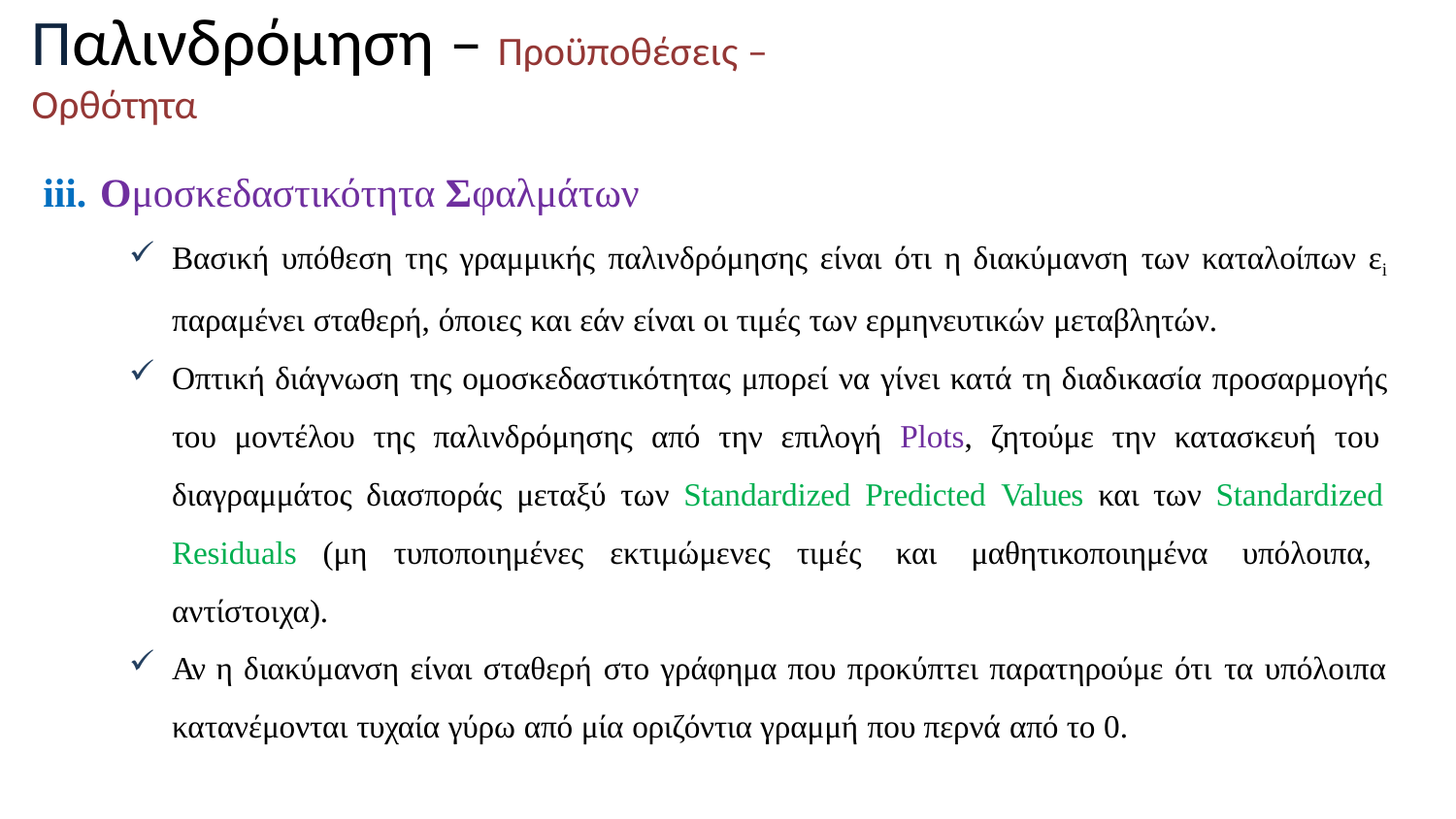

# Παλινδρόμηση – Προϋποθέσεις – Ορθότητα
Ομοσκεδαστικότητα Σφαλμάτων
Βασική υπόθεση της γραμμικής παλινδρόμησης είναι ότι η διακύμανση των καταλοίπων εi
παραμένει σταθερή, όποιες και εάν είναι οι τιμές των ερμηνευτικών μεταβλητών.
Οπτική διάγνωση της ομοσκεδαστικότητας μπορεί να γίνει κατά τη διαδικασία προσαρμογής
του μοντέλου της παλινδρόμησης από την επιλογή Plots, ζητούμε την κατασκευή του  διαγραμμάτος διασποράς μεταξύ των Standardized Predicted Values και των Standardized  Residuals (μη τυποποιημένες εκτιμώμενες τιμές και μαθητικοποιημένα υπόλοιπα,  αντίστοιχα).
Αν η διακύμανση είναι σταθερή στο γράφημα που προκύπτει παρατηρούμε ότι τα υπόλοιπα  κατανέμονται τυχαία γύρω από μία οριζόντια γραμμή που περνά από το 0.